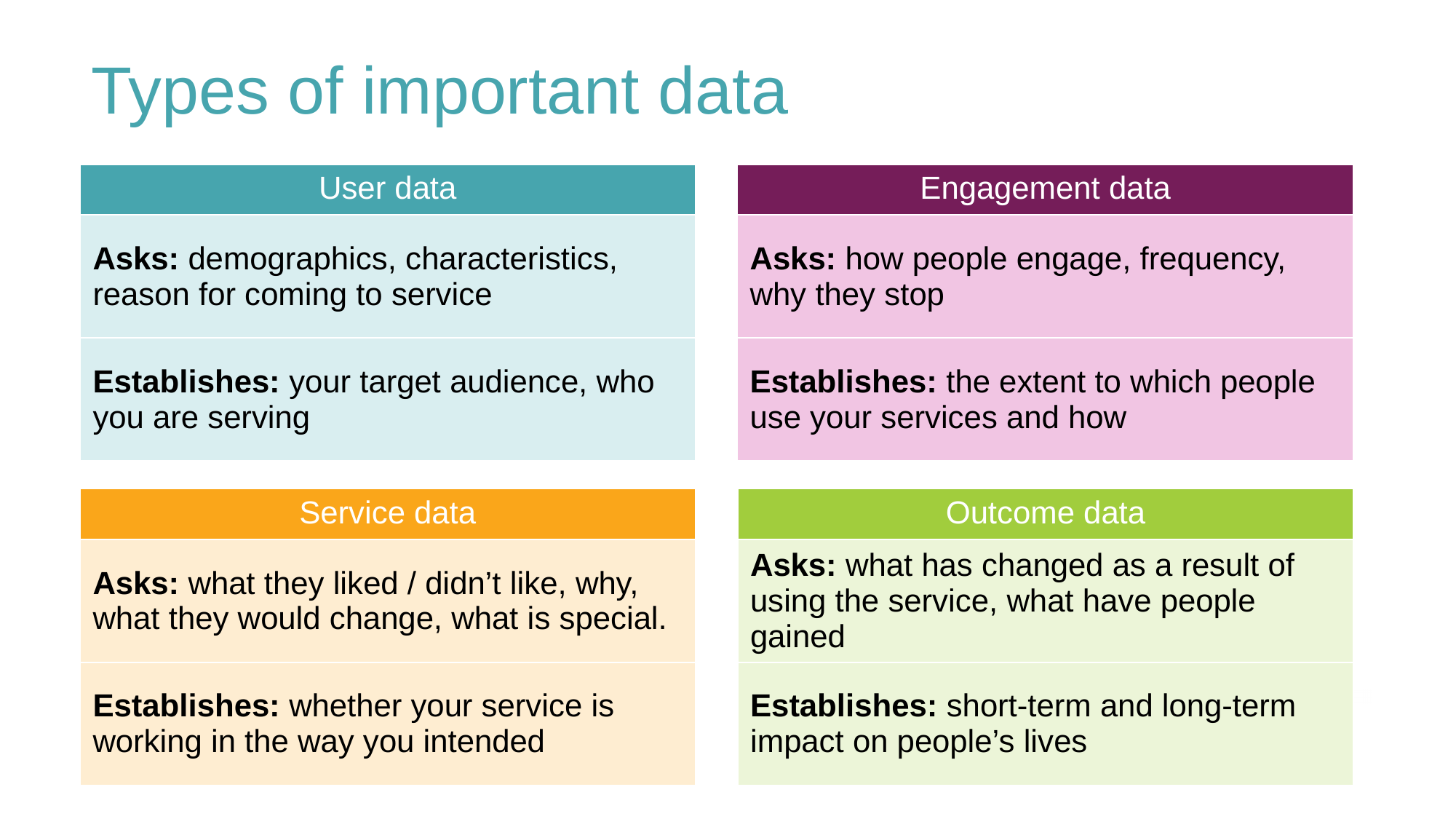

# Types of important data
| Engagement data |
| --- |
| Asks: how people engage, frequency, why they stop |
| Establishes: the extent to which people use your services and how |
| User data |
| --- |
| Asks: demographics, characteristics, reason for coming to service |
| Establishes: your target audience, who you are serving |
| Service data |
| --- |
| Asks: what they liked / didn’t like, why, what they would change, what is special. |
| Establishes: whether your service is working in the way you intended |
| Outcome data |
| --- |
| Asks: what has changed as a result of using the service, what have people gained |
| Establishes: short-term and long-term impact on people’s lives |